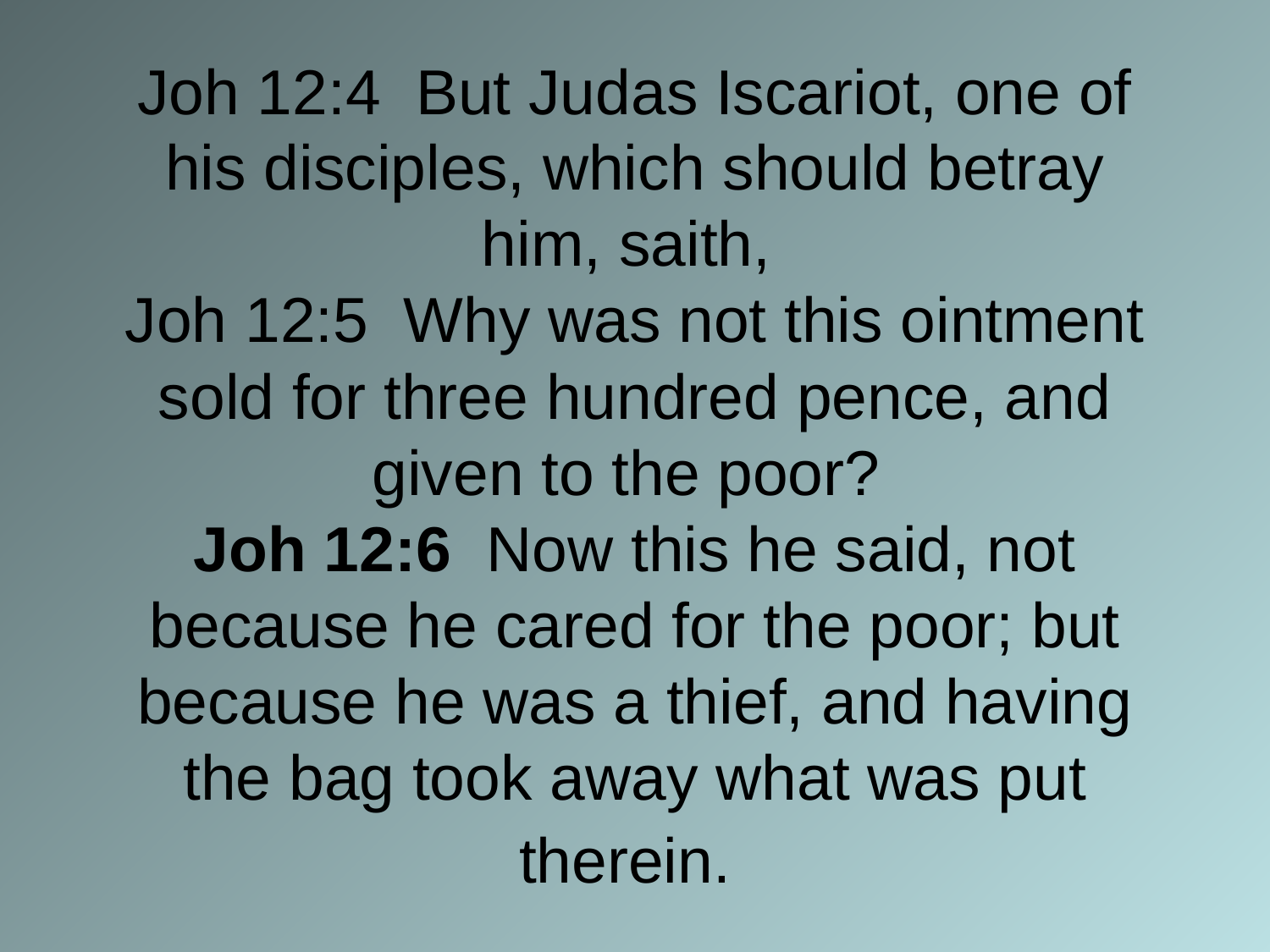

# Joh 12:4  But Judas Iscariot, one of his disciples, which should betray him, saith, Joh 12:5  Why was not this ointment sold for three hundred pence, and given to the poor? Joh 12:6  Now this he said, not because he cared for the poor; but because he was a thief, and having the bag took away what was put therein.